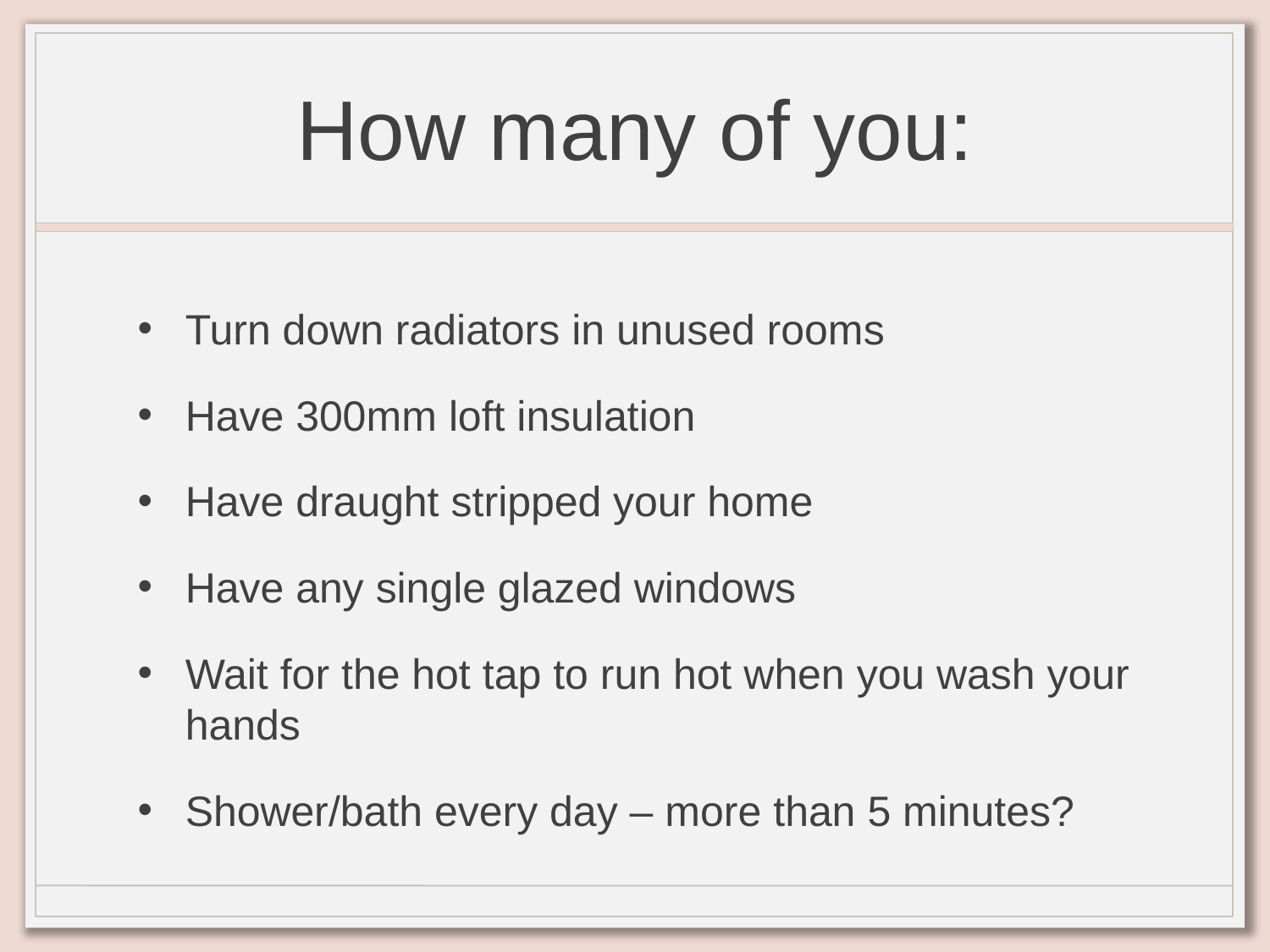

# How many of you:
Turn down radiators in unused rooms
Have 300mm loft insulation
Have draught stripped your home
Have any single glazed windows
Wait for the hot tap to run hot when you wash your hands
Shower/bath every day – more than 5 minutes?